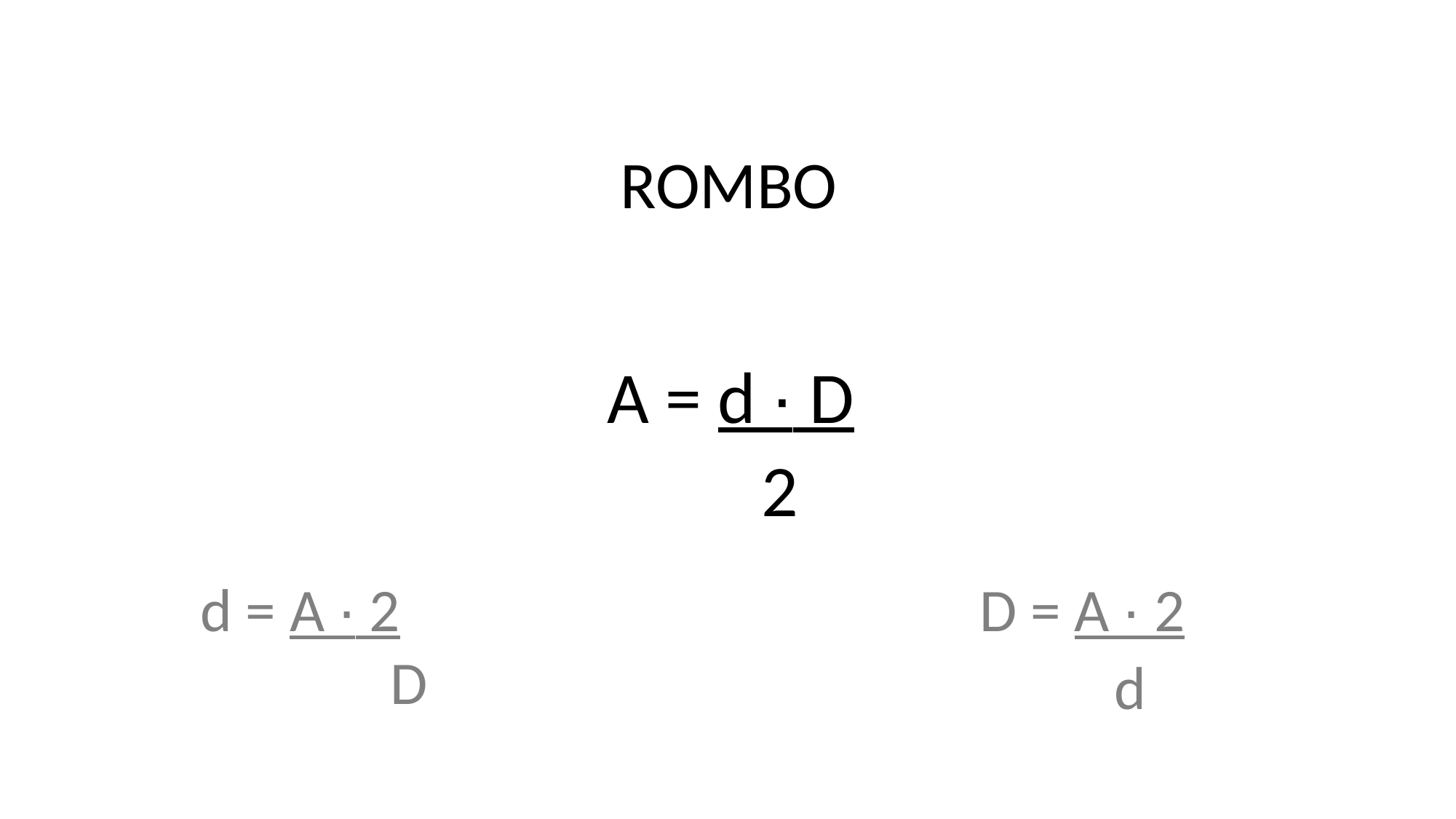

# ROMBO
A = d ∙ D
      2
d = A ∙ 2
        D
D = A ∙ 2
       d